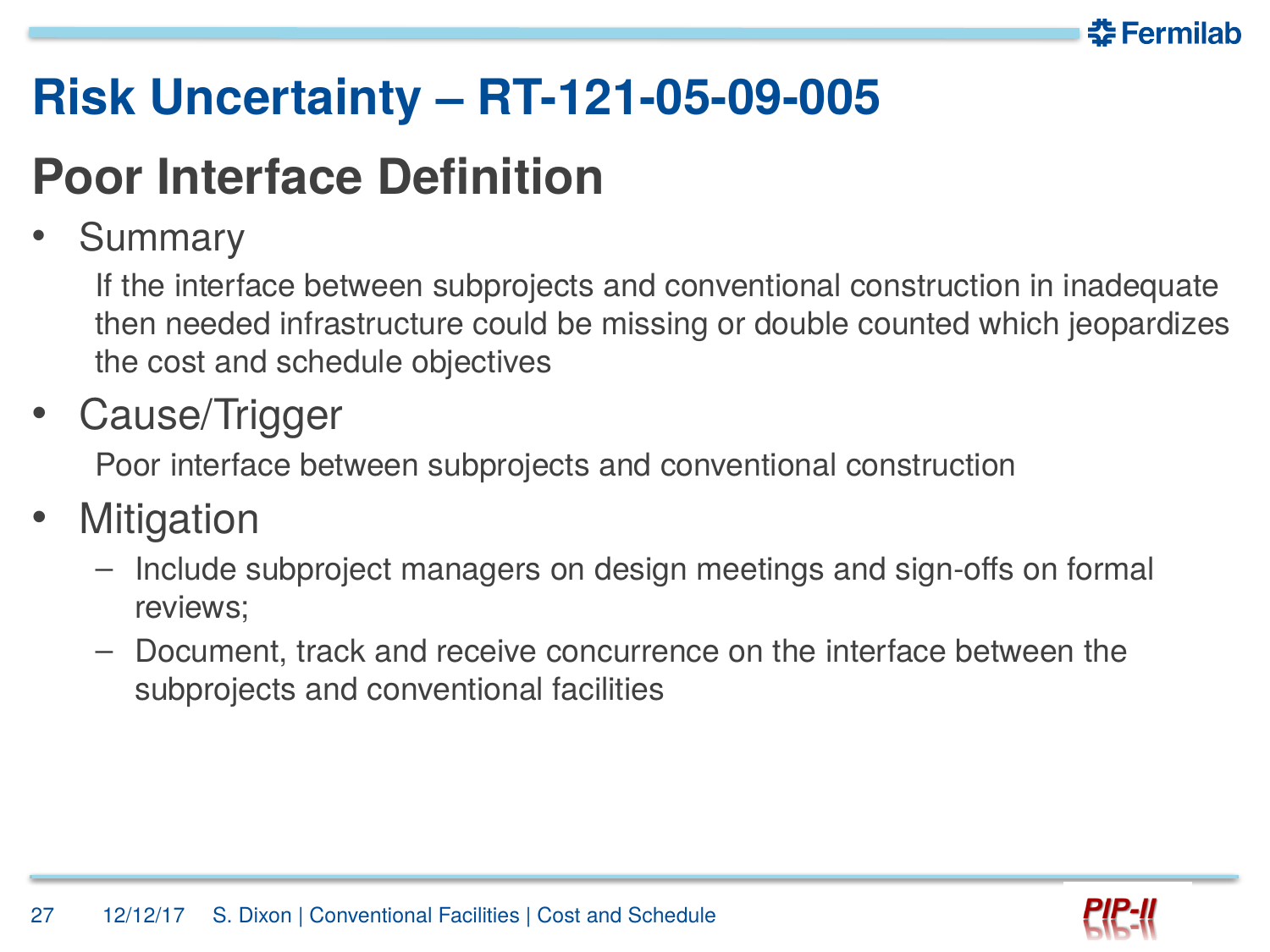

# Risk Uncertainty – RT-121-05-09-005
Poor Interface Definition
Summary
If the interface between subprojects and conventional construction in inadequate then needed infrastructure could be missing or double counted which jeopardizes the cost and schedule objectives
Cause/Trigger
Poor interface between subprojects and conventional construction
Mitigation
Include subproject managers on design meetings and sign-offs on formal reviews;
Document, track and receive concurrence on the interface between the subprojects and conventional facilities
27
12/12/17
S. Dixon | Conventional Facilities | Cost and Schedule